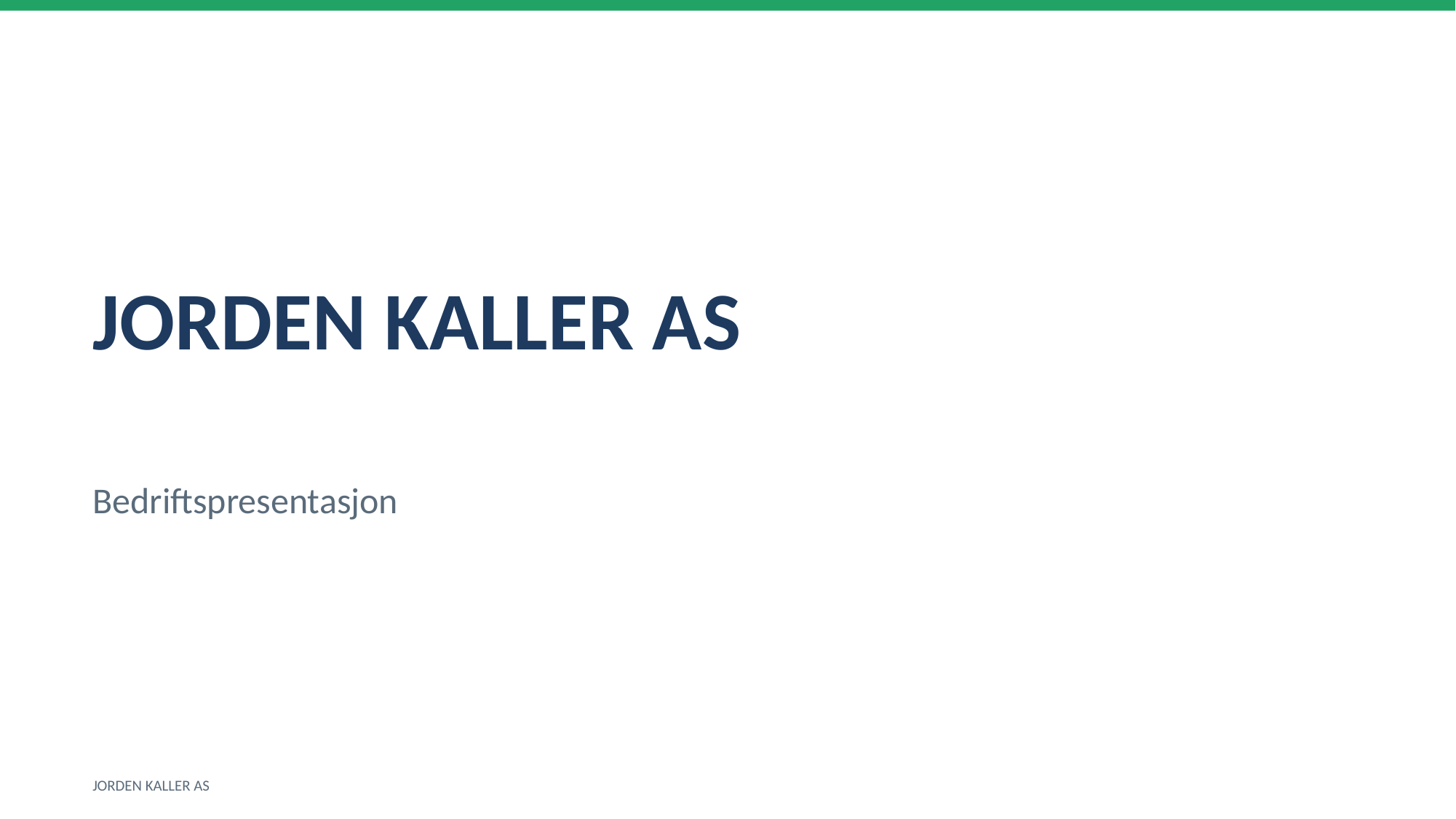

JORDEN KALLER AS
Bedriftspresentasjon
JORDEN KALLER AS